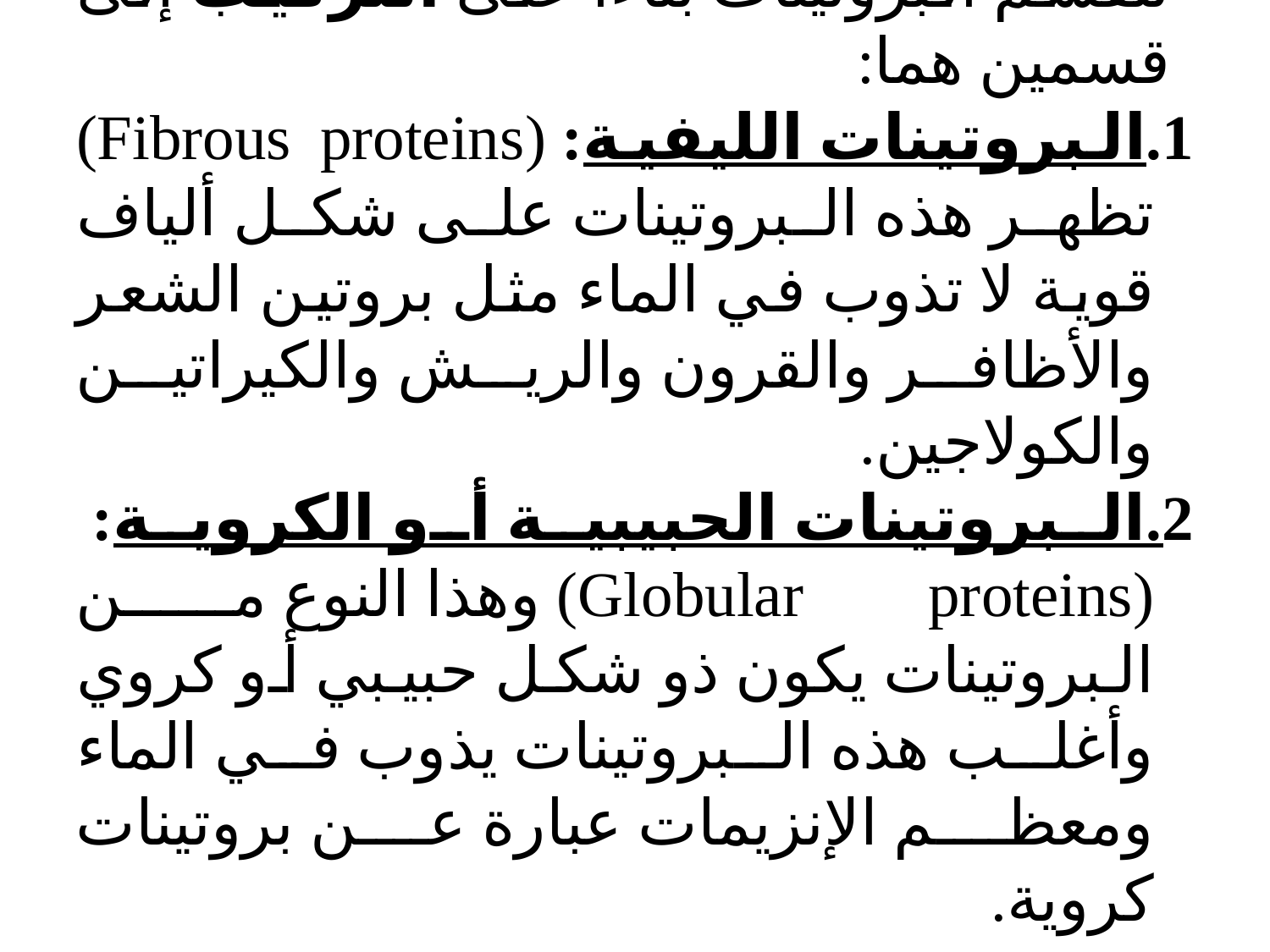

تنقسم البروتينات بناءاً على التركيب إلى قسمين هما:
البروتينات الليفية: (Fibrous proteins) تظهر هذه البروتينات على شكل ألياف قوية لا تذوب في الماء مثل بروتين الشعر والأظافر والقرون والريش والكيراتين والكولاجين.
البروتينات الحبيبية أو الكروية:  (Globular proteins) وهذا النوع من البروتينات يكون ذو شكل حبيبي أو كروي وأغلب هذه البروتينات يذوب في الماء ومعظم الإنزيمات عبارة عن بروتينات كروية.